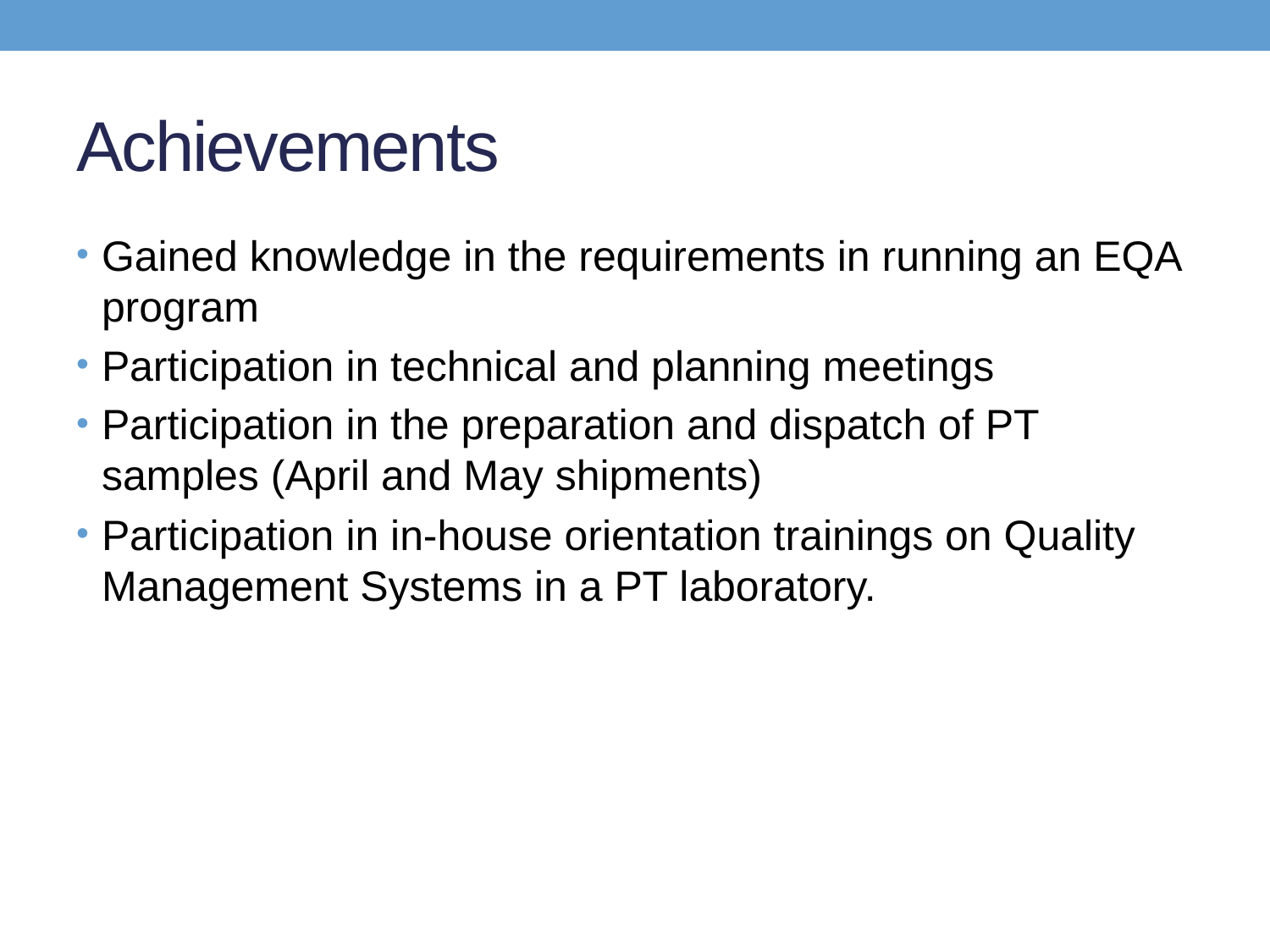

# Achievements
Gained knowledge in the requirements in running an EQA program
Participation in technical and planning meetings
Participation in the preparation and dispatch of PT samples (April and May shipments)
Participation in in-house orientation trainings on Quality Management Systems in a PT laboratory.